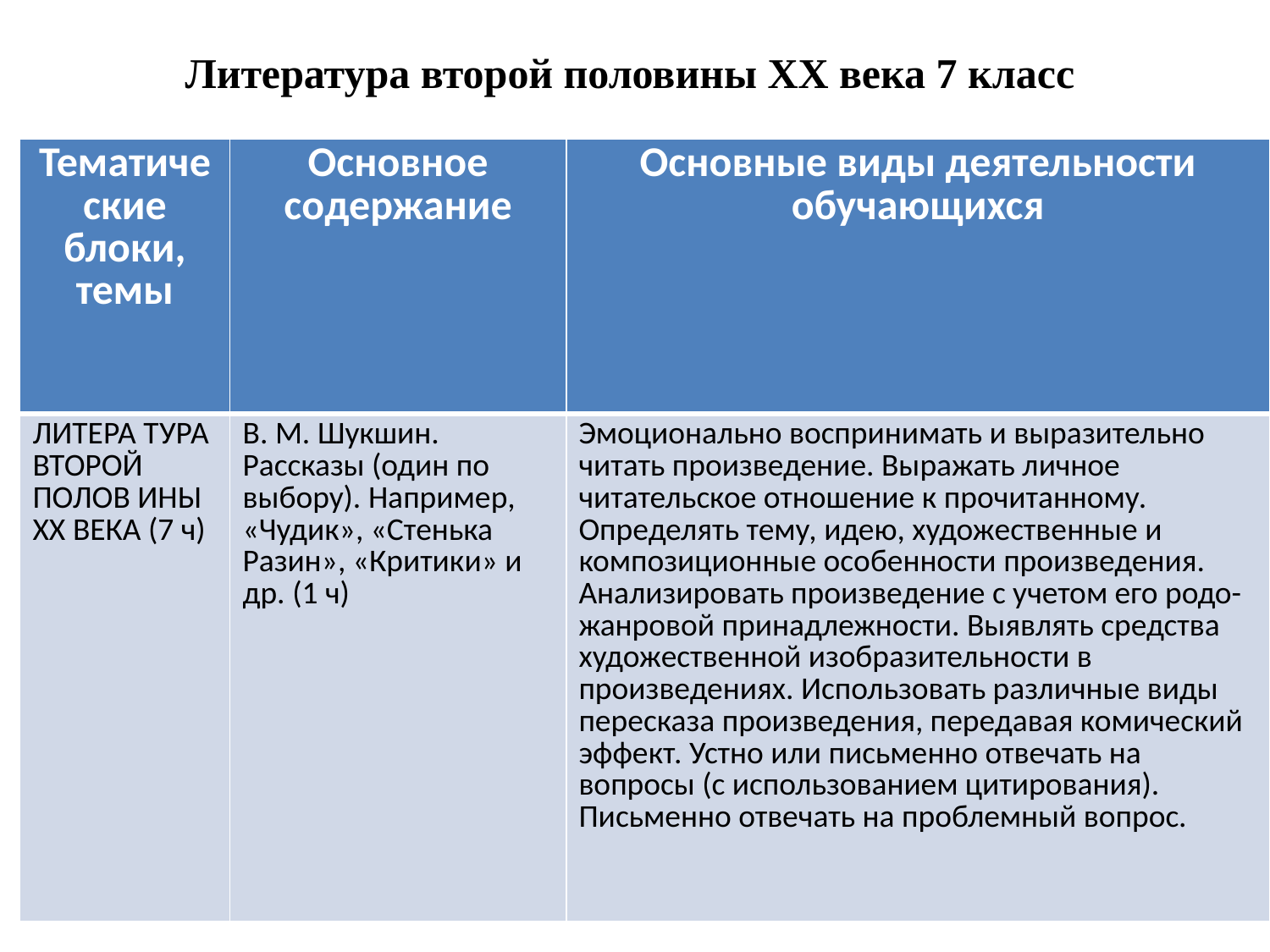

Литература второй половины XX века 7 класс
| Тематические блоки, темы | Основное содержание | Основные виды деятельности обучающихся |
| --- | --- | --- |
| ЛИТЕРА ТУРА ВТОРОЙ ПОЛОВ ИНЫ XX ВЕКА (7 ч) | В. М. Шукшин. Рассказы (один по выбору). Например, «Чудик», «Стенька Разин», «Критики» и др. (1 ч) | Эмоционально воспринимать и выразительно читать произведение. Выражать личное читательское отношение к прочитанному. Определять тему, идею, художественные и композиционные особенности произведения. Анализировать произведение с учетом его родо-жанровой принадлежности. Выявлять средства художественной изобразительности в произведениях. Использовать различные виды пересказа произведения, передавая комический эффект. Устно или письменно отвечать на вопросы (с использованием цитирования). Письменно отвечать на проблемный вопрос. |